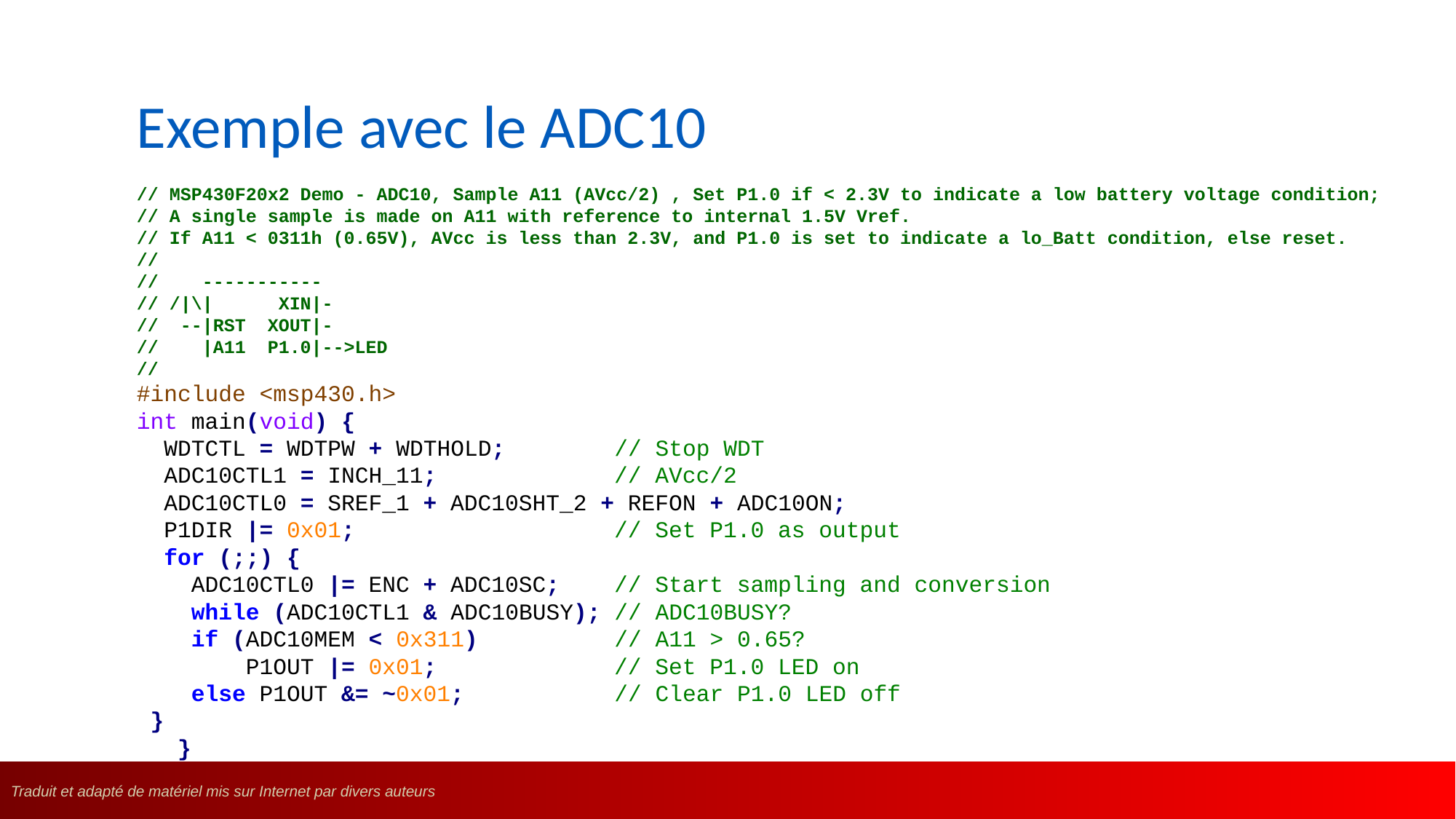

Exemple avec le ADC10
// MSP430F20x2 Demo - ADC10, Sample A11 (AVcc/2) , Set P1.0 if < 2.3V to indicate a low battery voltage condition;
// A single sample is made on A11 with reference to internal 1.5V Vref.
// If A11 < 0311h (0.65V), AVcc is less than 2.3V, and P1.0 is set to indicate a lo_Batt condition, else reset.
//
//    -----------
// /|\|      XIN|-
//  --|RST  XOUT|-
//    |A11  P1.0|-->LED
//
#include <msp430.h>
int main(void) {
  WDTCTL = WDTPW + WDTHOLD;        // Stop WDT
  ADC10CTL1 = INCH_11;             // AVcc/2
  ADC10CTL0 = SREF_1 + ADC10SHT_2 + REFON + ADC10ON;
  P1DIR |= 0x01; 	           // Set P1.0 as output
  for (;;) {
    ADC10CTL0 |= ENC + ADC10SC;    // Start sampling and conversion
    while (ADC10CTL1 & ADC10BUSY); // ADC10BUSY?
    if (ADC10MEM < 0x311)          // A11 > 0.65?
        P1OUT |= 0x01;             // Set P1.0 LED on
    else P1OUT &= ~0x01;           // Clear P1.0 LED off
 }
   }